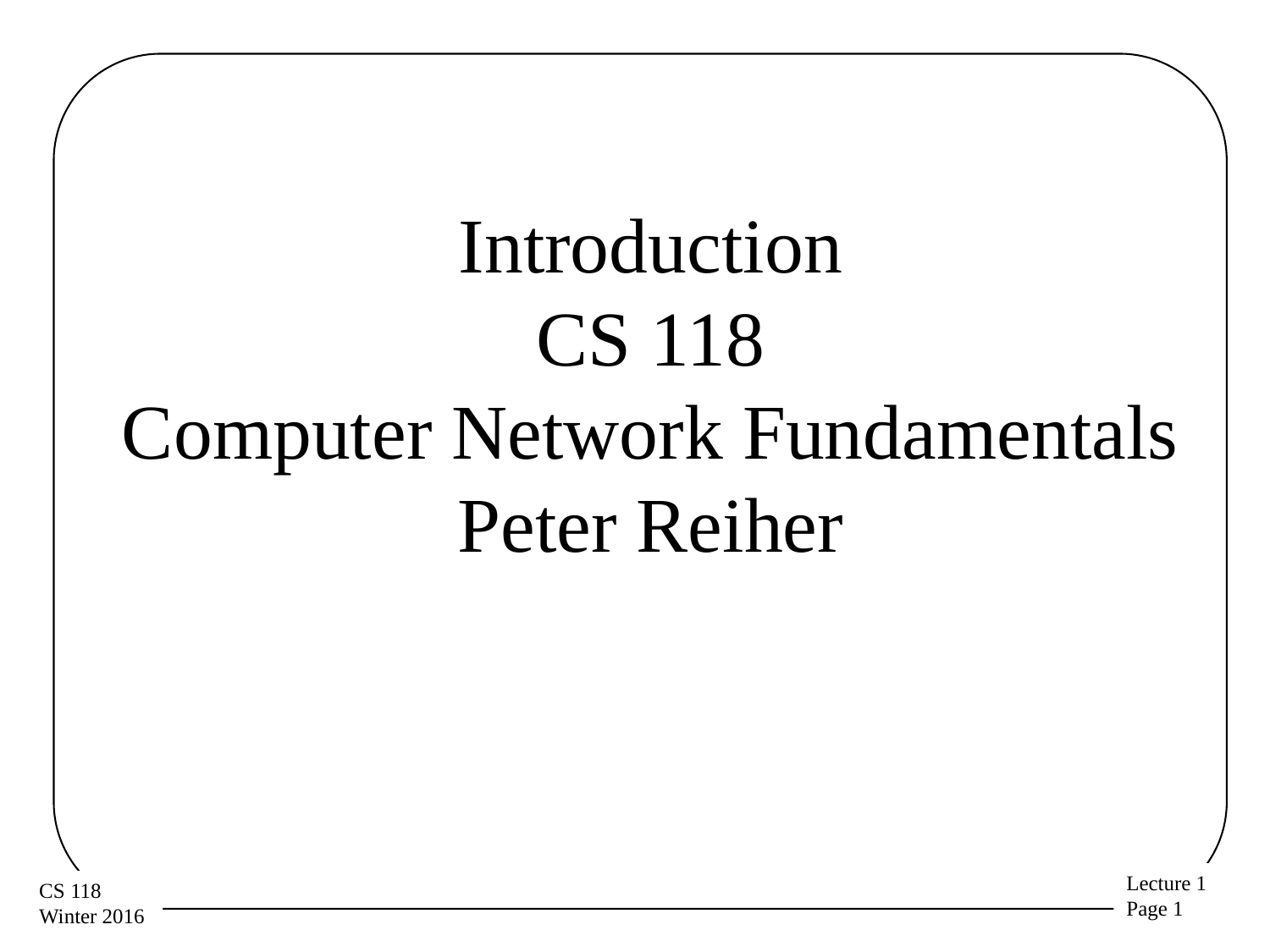

# Introduction CS 118 Computer Network Fundamentals Peter Reiher